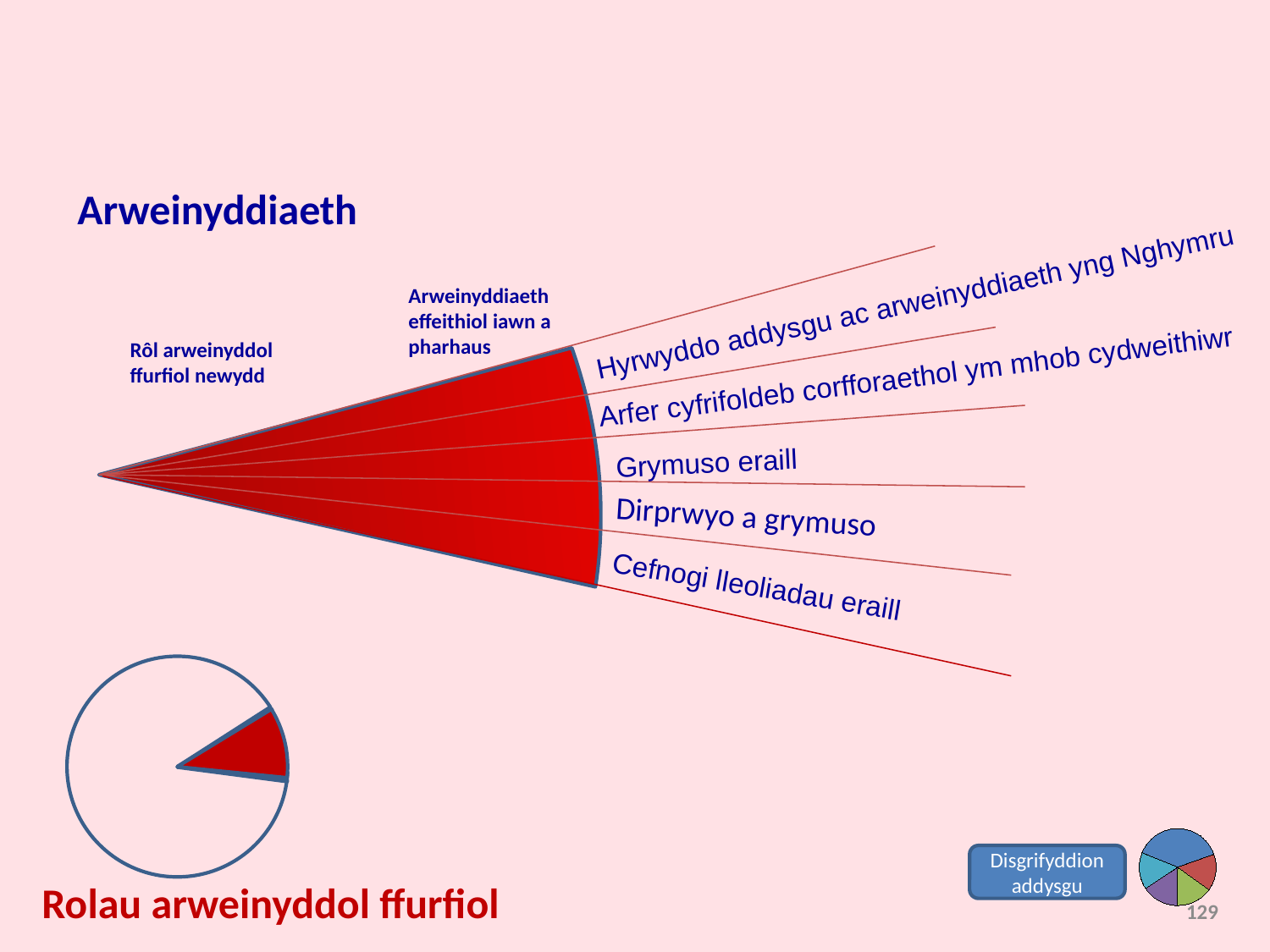

Arweinyddiaeth
Hyrwyddo addysgu ac arweinyddiaeth yng Nghymru
Arweinyddiaeth effeithiol iawn a pharhaus
Rôl arweinyddol ffurfiol newydd
Arfer cyfrifoldeb corfforaethol ym mhob cydweithiwr
Grymuso eraill
Dirprwyo a grymuso
 Cefnogi lleoliadau eraill

Disgrifyddion addysgu
Rolau arweinyddol ffurfiol
129